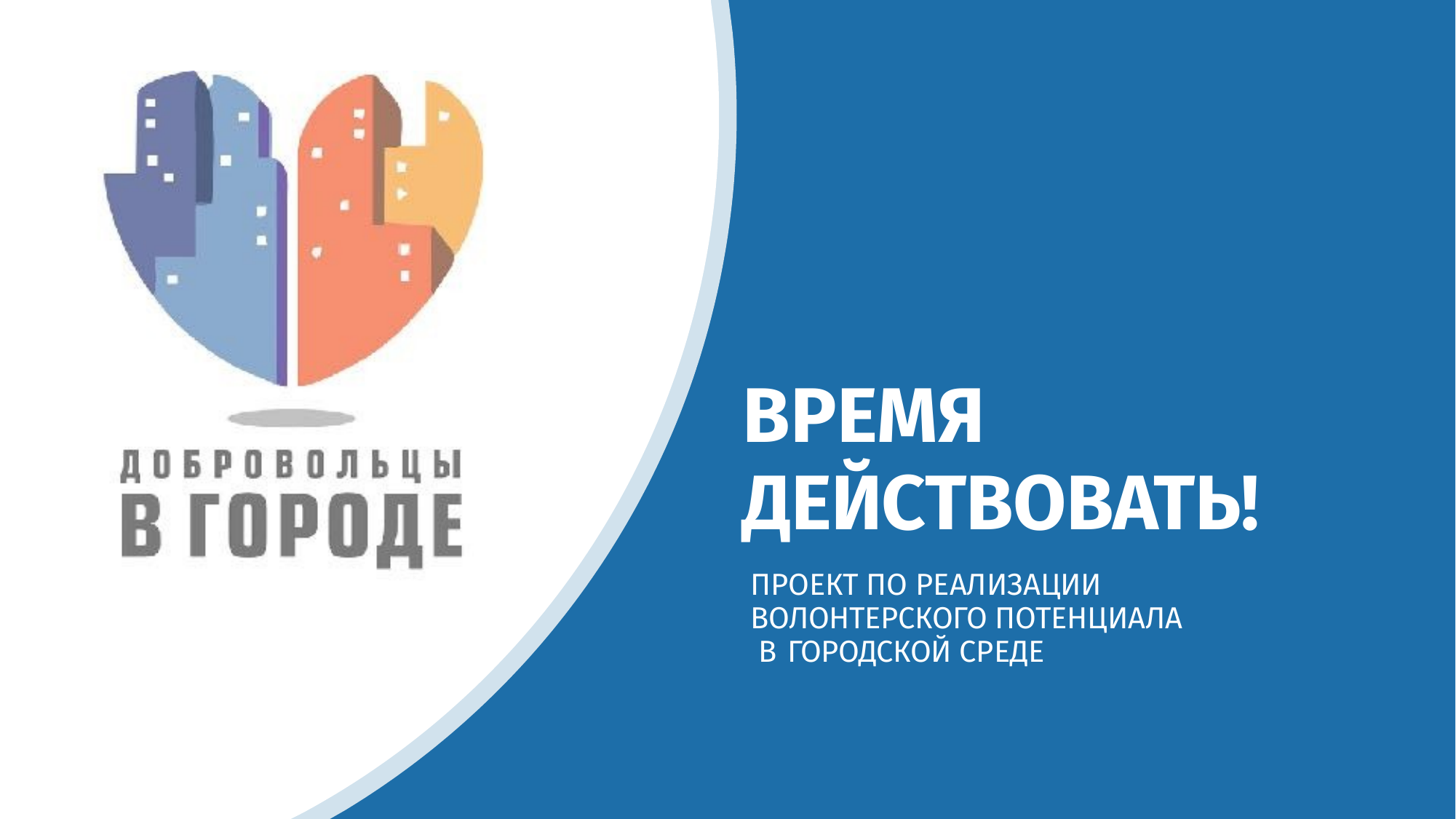

ВРЕМЯ  ДЕЙСТВОВАТЬ!
ПРОЕКТ ПО РЕАЛИЗАЦИИ  ВОЛОНТЕРСКОГО ПОТЕНЦИАЛА  В	ГОРОДСКОЙ СРЕДЕ